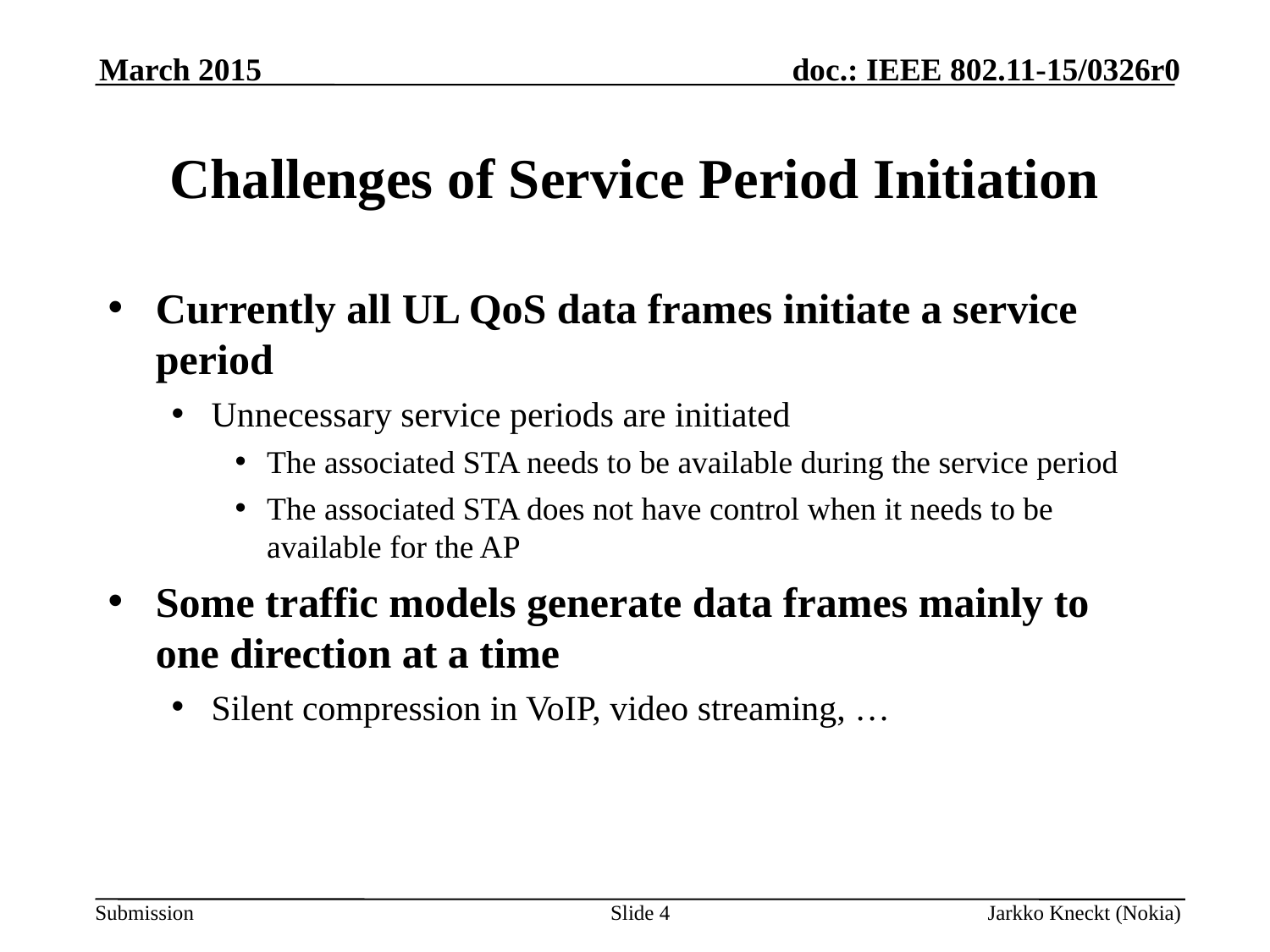

March 2015
# Challenges of Service Period Initiation
Currently all UL QoS data frames initiate a service period
Unnecessary service periods are initiated
The associated STA needs to be available during the service period
The associated STA does not have control when it needs to be available for the AP
Some traffic models generate data frames mainly to one direction at a time
Silent compression in VoIP, video streaming, …
Slide 4
Jarkko Kneckt (Nokia)